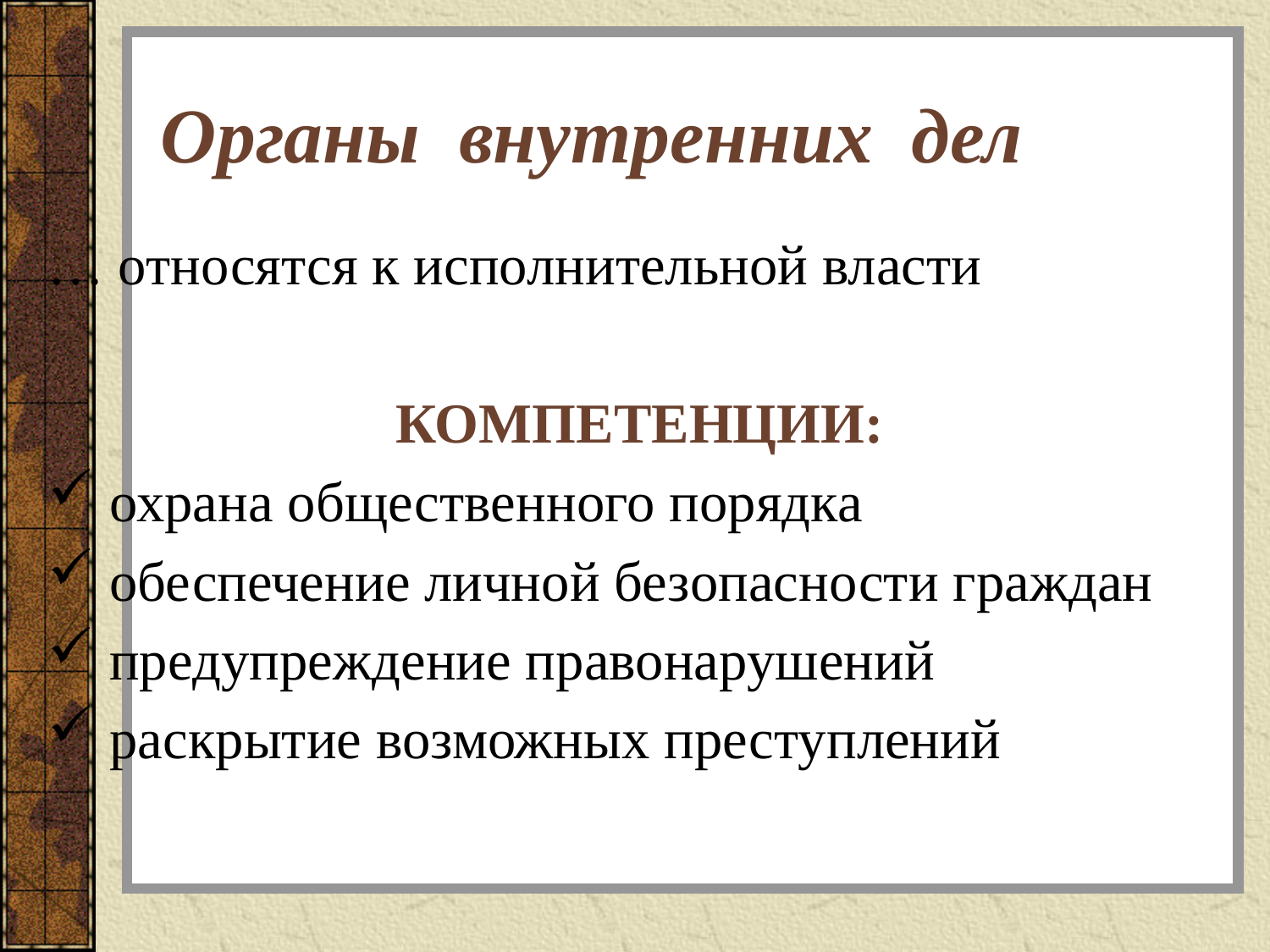

# Органы  внутренних  дел
… относятся к исполнительной власти

КОМПЕТЕНЦИИ:
 охрана общественного порядка
 обеспечение личной безопасности граждан
 предупреждение правонарушений
 раскрытие возможных преступлений